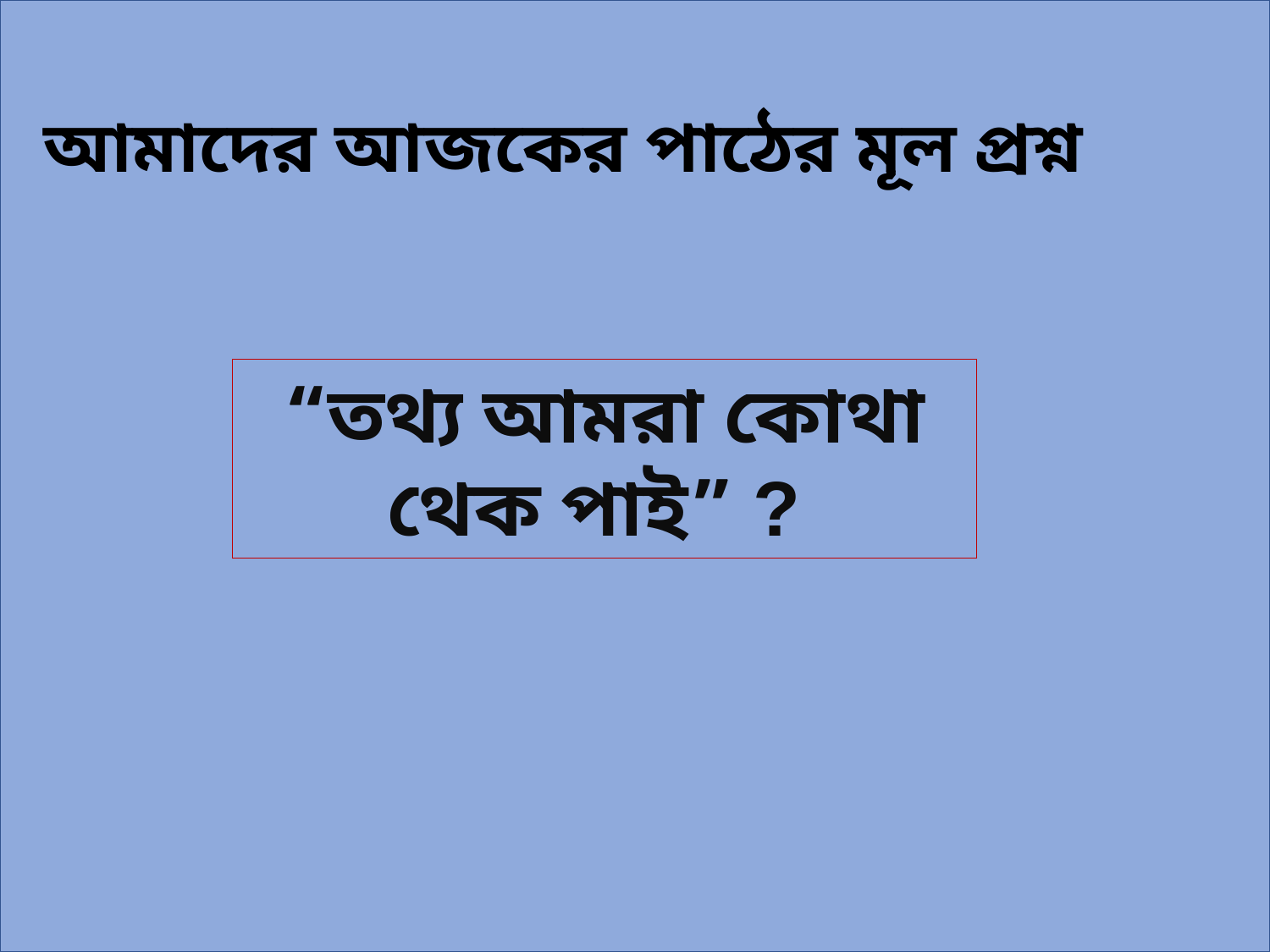

আমাদের আজকের পাঠের মূল প্রশ্ন
“তথ্য আমরা কোথা থেক পাই” ?